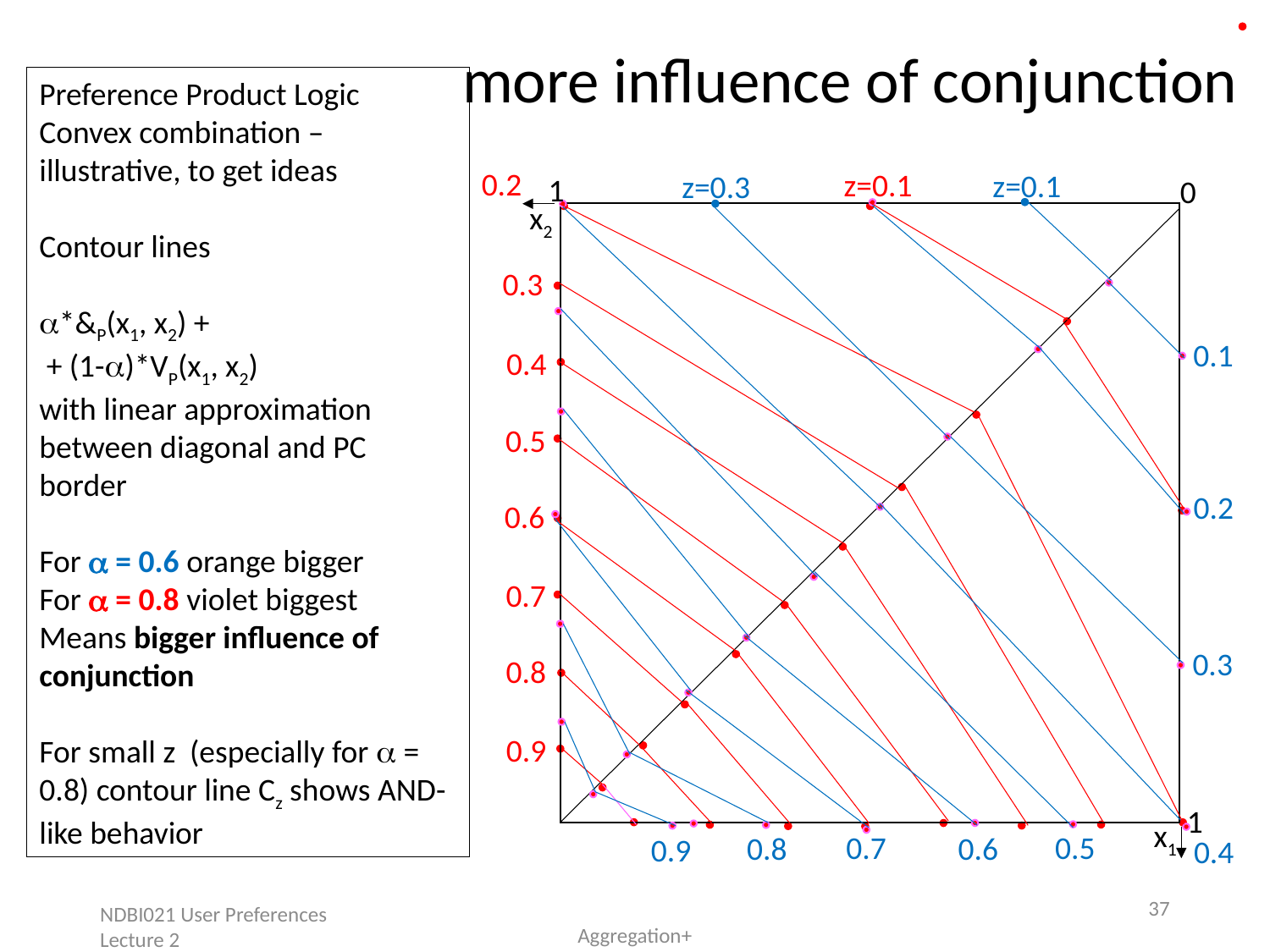

more influence of conjunction
Preference Product Logic Convex combination – illustrative, to get ideas

Contour lines

α*&P(x1, x2) +
 + (1-α)*VP(x1, x2)
with linear approximation between diagonal and PC border

For α = 0.6 orange bigger
For α = 0.8 violet biggest
Means bigger influence of conjunction

For small z  (especially for α = 0.8) contour line Cz shows AND-like behavior

0.2
z=0.1
z=0.1
z=0.3
1
0
x2

0.3

0.1
0.4

0.5

0.2

0.6

0.7

0.3
0.8

0.9

1
x1

0.7

0.5

0.8

0.6

0.9
0.4

37
NDBI021 User Preferences Lecture 2
Aggregation+